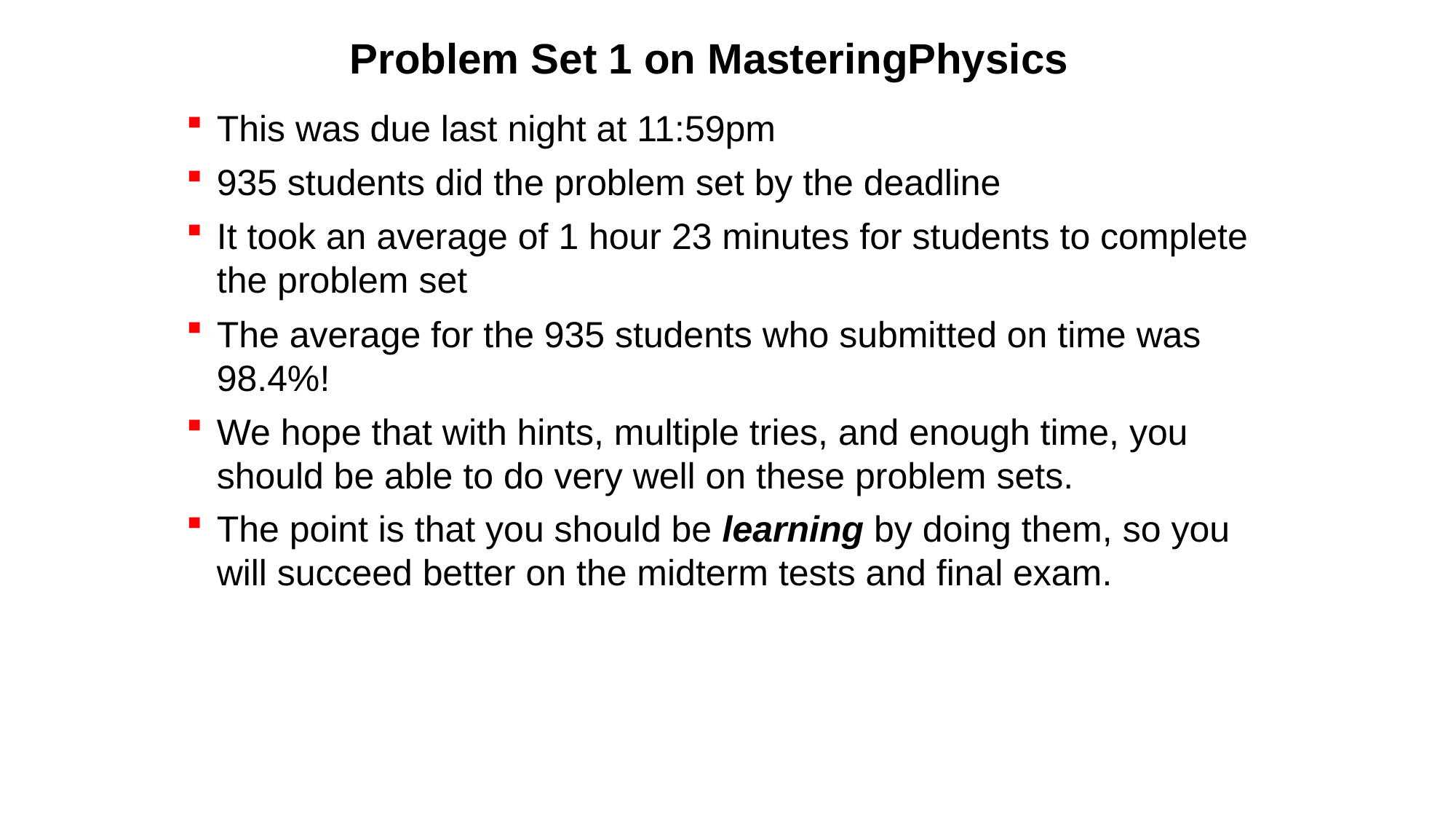

# Problem Set 1 on MasteringPhysics
This was due last night at 11:59pm
935 students did the problem set by the deadline
It took an average of 1 hour 23 minutes for students to complete the problem set
The average for the 935 students who submitted on time was 98.4%!
We hope that with hints, multiple tries, and enough time, you should be able to do very well on these problem sets.
The point is that you should be learning by doing them, so you will succeed better on the midterm tests and final exam.